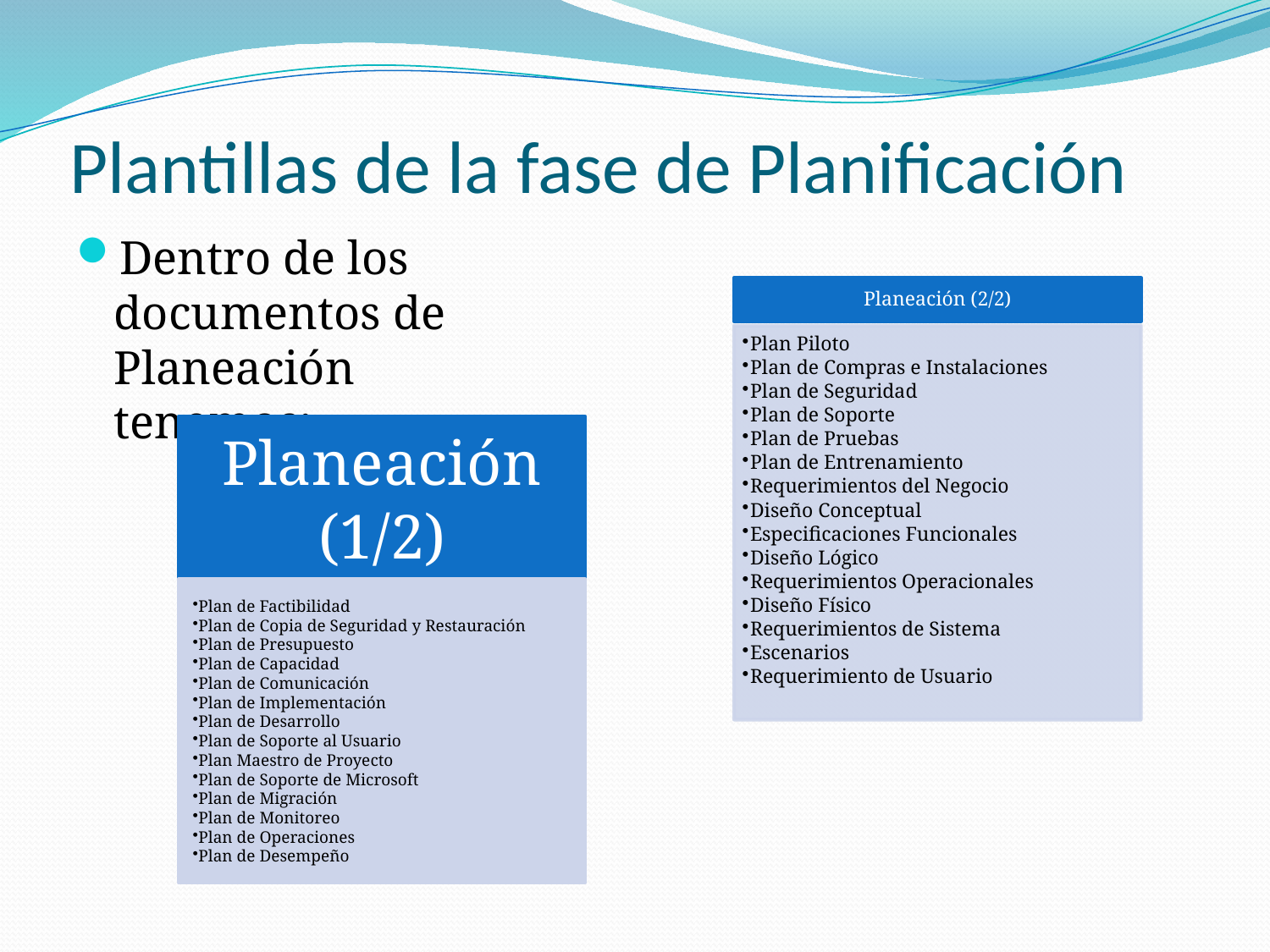

# Plantillas de la fase de Planificación
Dentro de los documentos de Planeación tenemos:

Planeación (2/2)
Plan Piloto
Plan de Compras e Instalaciones
Plan de Seguridad
Plan de Soporte
Plan de Pruebas
Plan de Entrenamiento
Requerimientos del Negocio
Diseño Conceptual
Especificaciones Funcionales
Diseño Lógico
Requerimientos Operacionales
Diseño Físico
Requerimientos de Sistema
Escenarios
Requerimiento de Usuario
Planeación (1/2)
Plan de Factibilidad
Plan de Copia de Seguridad y Restauración
Plan de Presupuesto
Plan de Capacidad
Plan de Comunicación
Plan de Implementación
Plan de Soporte al Usuario
Plan de Desarrollo
Plan Maestro de Proyecto
Plan de Soporte de Microsoft
Plan de Migración
Plan de Monitoreo
Plan de Operaciones
Plan de Desempeño